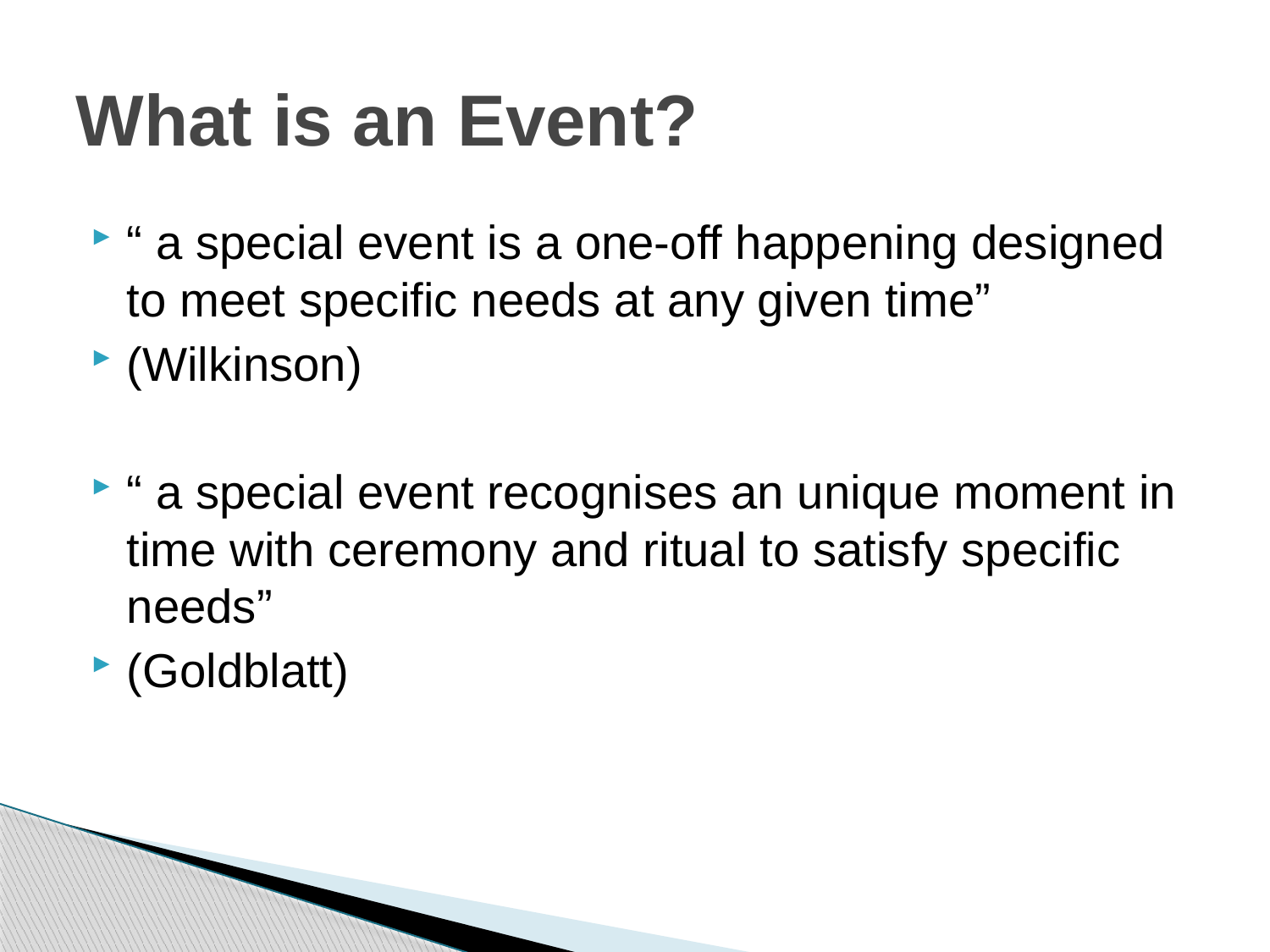

# What is an Event?
“ a special event is a one-off happening designed to meet specific needs at any given time”
(Wilkinson)

“ a special event recognises an unique moment in time with ceremony and ritual to satisfy specific needs”
(Goldblatt)